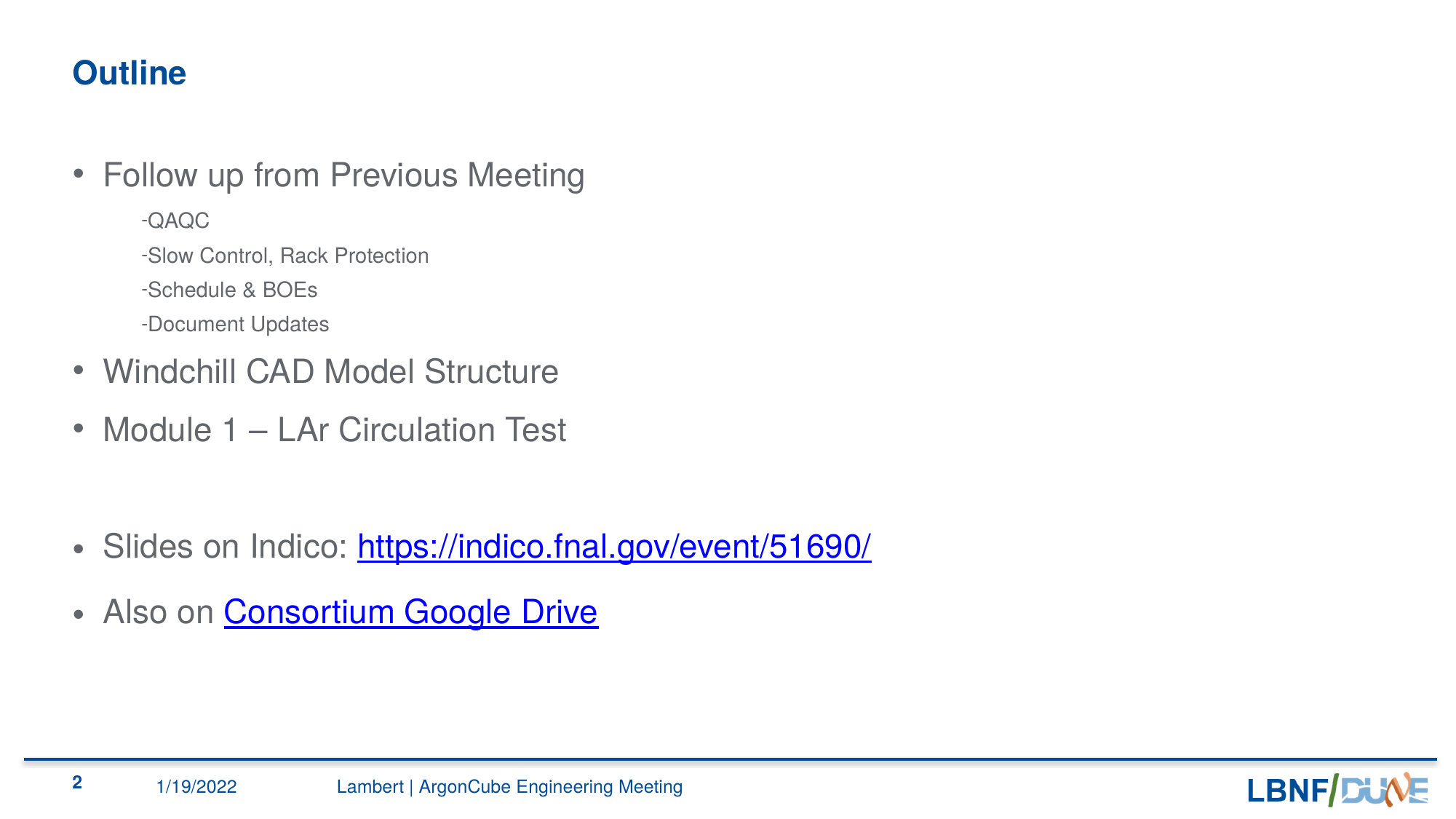

# Outline
Follow up from Previous Meeting
QAQC
Slow Control, Rack Protection
Schedule & BOEs
Document Updates
Windchill CAD Model Structure
Module 1 – LAr Circulation Test

Slides on Indico: https://indico.fnal.gov/event/51690/
Also on Consortium Google Drive

2
1/19/2022
Lambert | ArgonCube Engineering Meeting